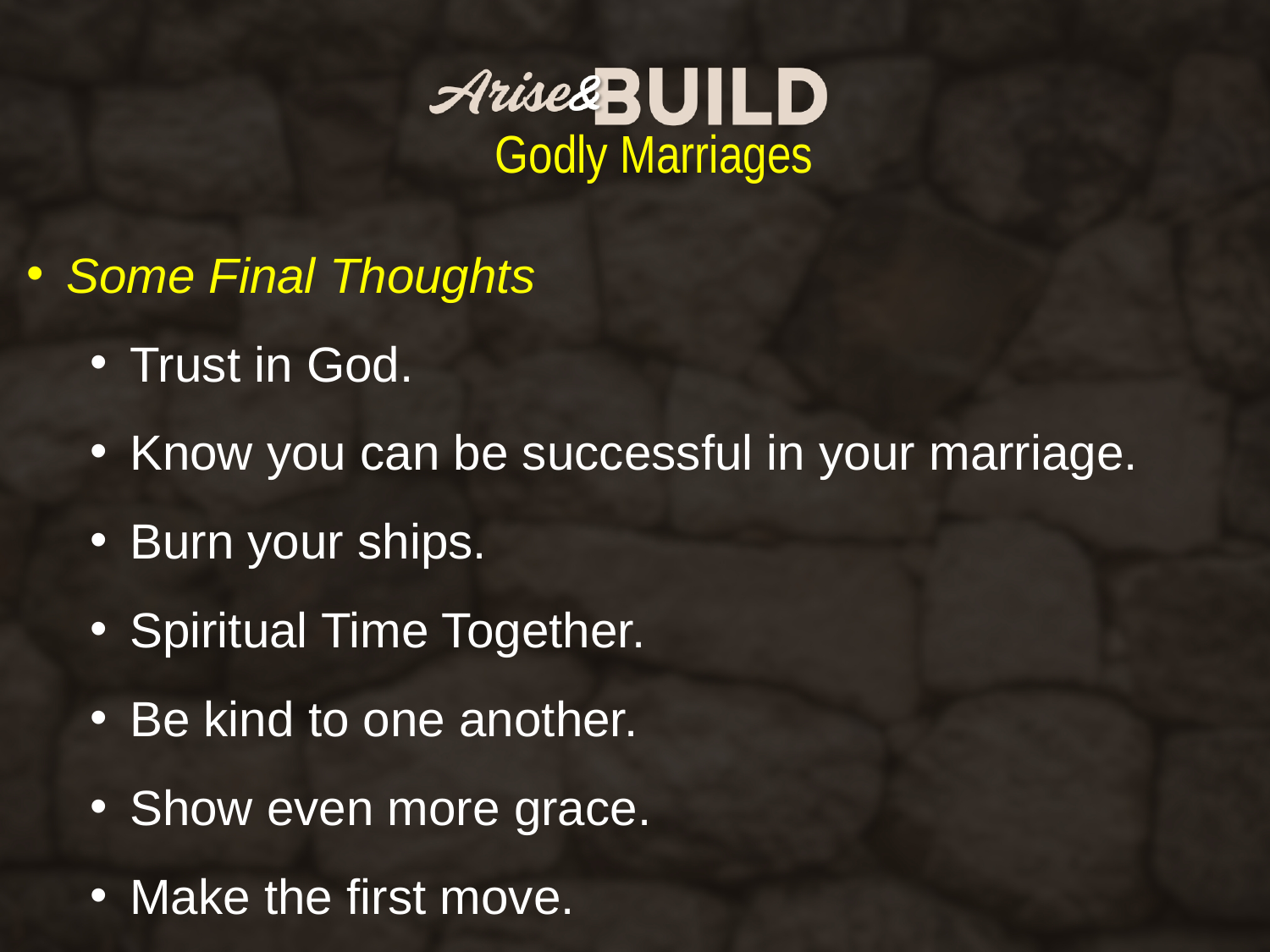

Godly Marriages
Some Final Thoughts
Trust in God.
Know you can be successful in your marriage.
Burn your ships.
Spiritual Time Together.
Be kind to one another.
Show even more grace.
Make the first move.